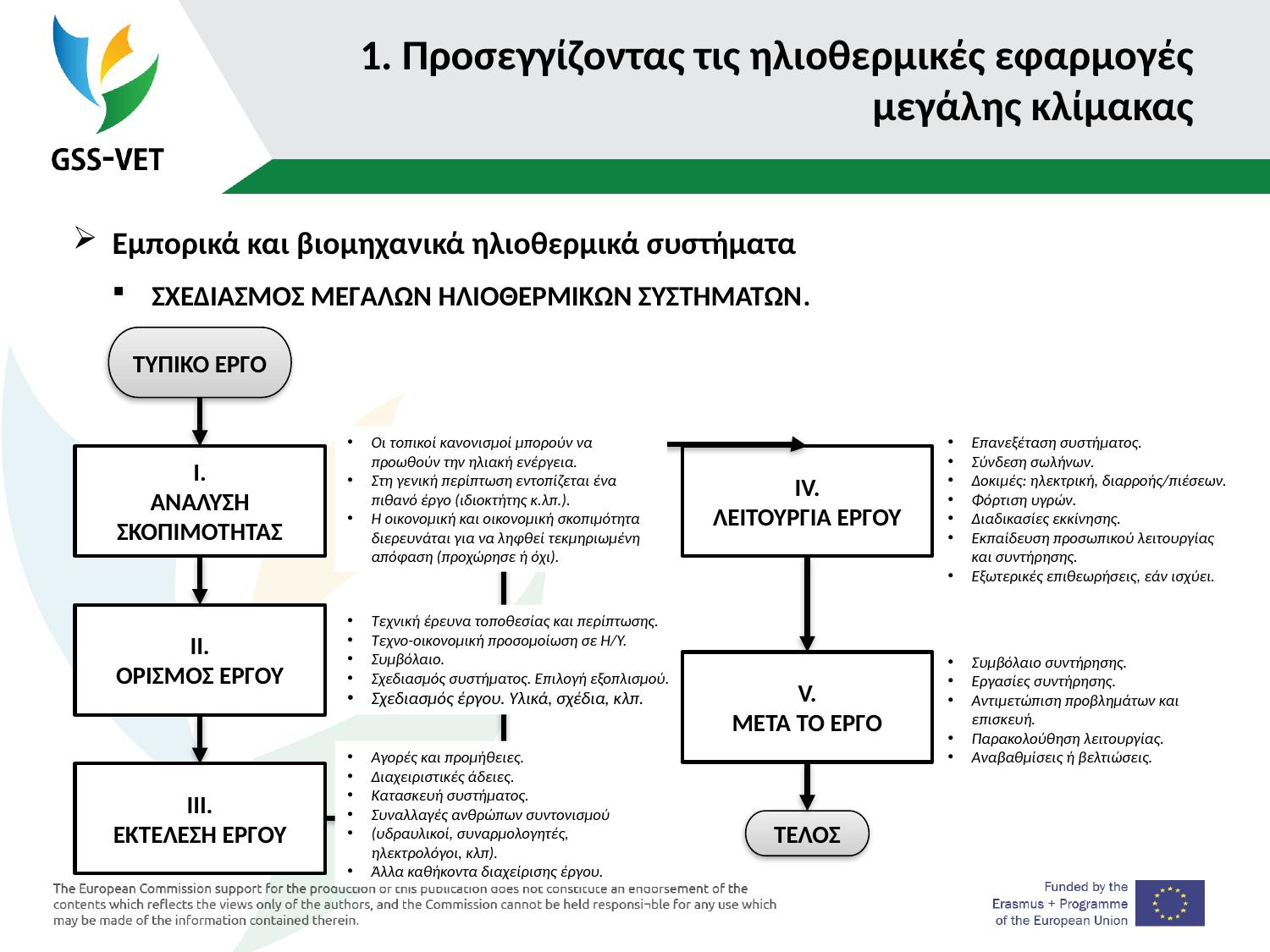

# 1. Προσεγγίζοντας τις ηλιοθερμικές εφαρμογές μεγάλης κλίμακας
Εμπορικά και βιομηχανικά ηλιοθερμικά συστήματα
ΣΧΕΔΙΑΣΜΟΣ ΜΕΓΑΛΩΝ ΗΛΙΟΘΕΡΜΙΚΩΝ ΣΥΣΤΗΜΑΤΩΝ.
ΤΥΠΙΚΟ ΕΡΓΟ
Οι τοπικοί κανονισμοί μπορούν να προωθούν την ηλιακή ενέργεια.
Στη γενική περίπτωση εντοπίζεται ένα πιθανό έργο (ιδιοκτήτης κ.λπ.).
Η οικονομική και οικονομική σκοπιμότητα διερευνάται για να ληφθεί τεκμηριωμένη απόφαση (προχώρησε ή όχι).
Επανεξέταση συστήματος.
Σύνδεση σωλήνων.
Δοκιμές: ηλεκτρική, διαρροής/πιέσεων.
Φόρτιση υγρών.
Διαδικασίες εκκίνησης.
Εκπαίδευση προσωπικού λειτουργίας και συντήρησης.
Εξωτερικές επιθεωρήσεις, εάν ισχύει.
I.
ΑΝΑΛΥΣΗ ΣΚΟΠΙΜΟΤΗΤΑΣ
IV.
ΛΕΙΤΟΥΡΓΙΑ ΕΡΓΟΥ
Τεχνική έρευνα τοποθεσίας και περίπτωσης.
Τεχνο-οικονομική προσομοίωση σε Η/Υ.
Συμβόλαιο.
Σχεδιασμός συστήματος. Επιλογή εξοπλισμού.
Σχεδιασμός έργου. Υλικά, σχέδια, κλπ.
II.
ΟΡΙΣΜΟΣ ΕΡΓΟΥ
Συμβόλαιο συντήρησης.
Εργασίες συντήρησης.
Αντιμετώπιση προβλημάτων και επισκευή.
Παρακολούθηση λειτουργίας.
Αναβαθμίσεις ή βελτιώσεις.
V.
ΜΕΤΑ ΤΟ ΕΡΓΟ
Αγορές και προμήθειες.
Διαχειριστικές άδειες.
Κατασκευή συστήματος.
Συναλλαγές ανθρώπων συντονισμού
(υδραυλικοί, συναρμολογητές, ηλεκτρολόγοι, κλπ).
Άλλα καθήκοντα διαχείρισης έργου.
III.
ΕΚΤΕΛΕΣΗ ΕΡΓΟΥ
ΤΕΛΟΣ